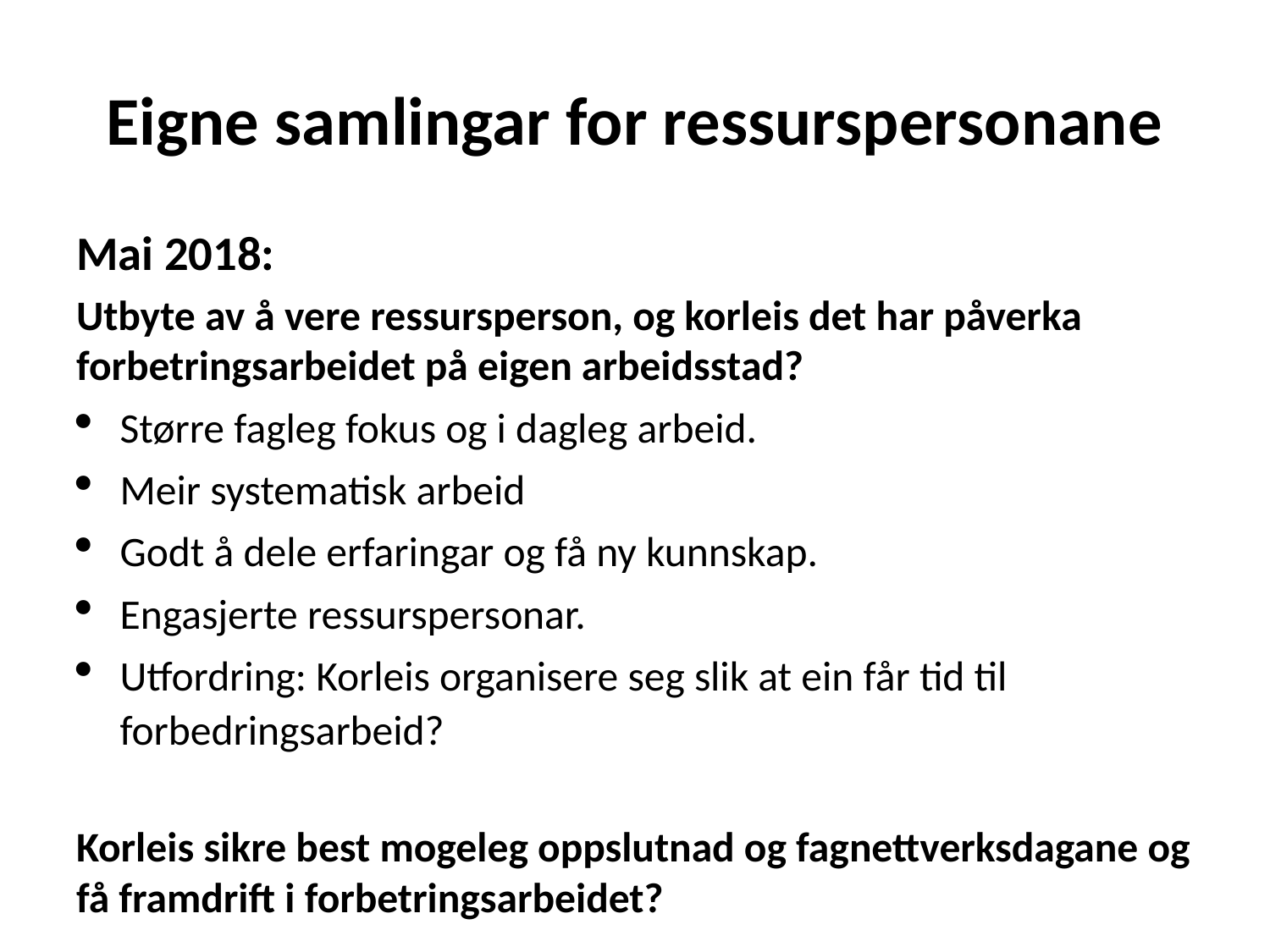

# Eigne samlingar for ressurspersonane
Mai 2018:
Utbyte av å vere ressursperson, og korleis det har påverka forbetringsarbeidet på eigen arbeidsstad?
Større fagleg fokus og i dagleg arbeid.
Meir systematisk arbeid
Godt å dele erfaringar og få ny kunnskap.
Engasjerte ressurspersonar.
Utfordring: Korleis organisere seg slik at ein får tid til forbedringsarbeid?

Korleis sikre best mogeleg oppslutnad og fagnettverksdagane og få framdrift i forbetringsarbeidet?